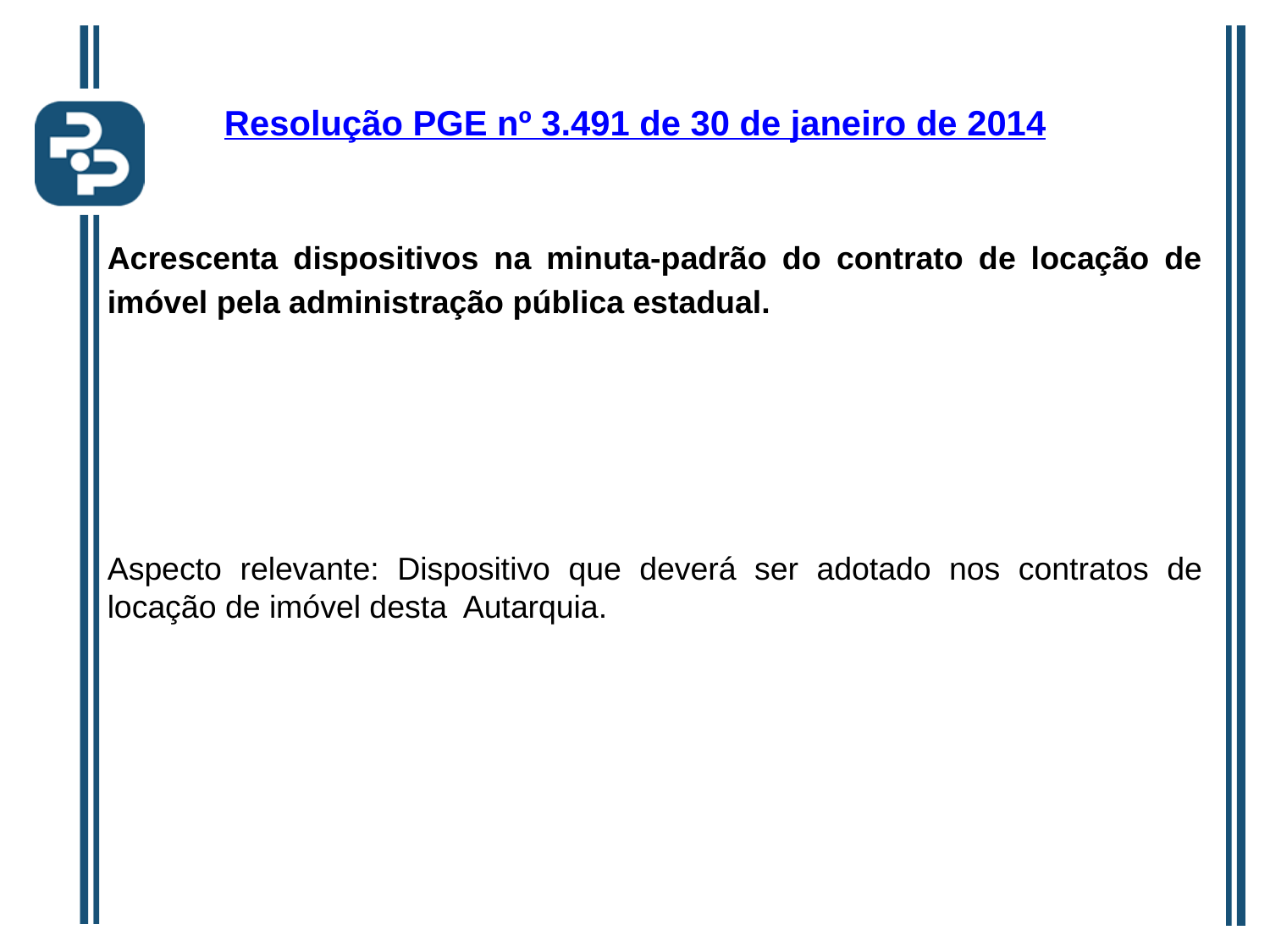

Resolução PGE nº 3.491 de 30 de janeiro de 2014
Acrescenta dispositivos na minuta-padrão do contrato de locação de imóvel pela administração pública estadual.

Aspecto relevante: Dispositivo que deverá ser adotado nos contratos de locação de imóvel desta  Autarquia.